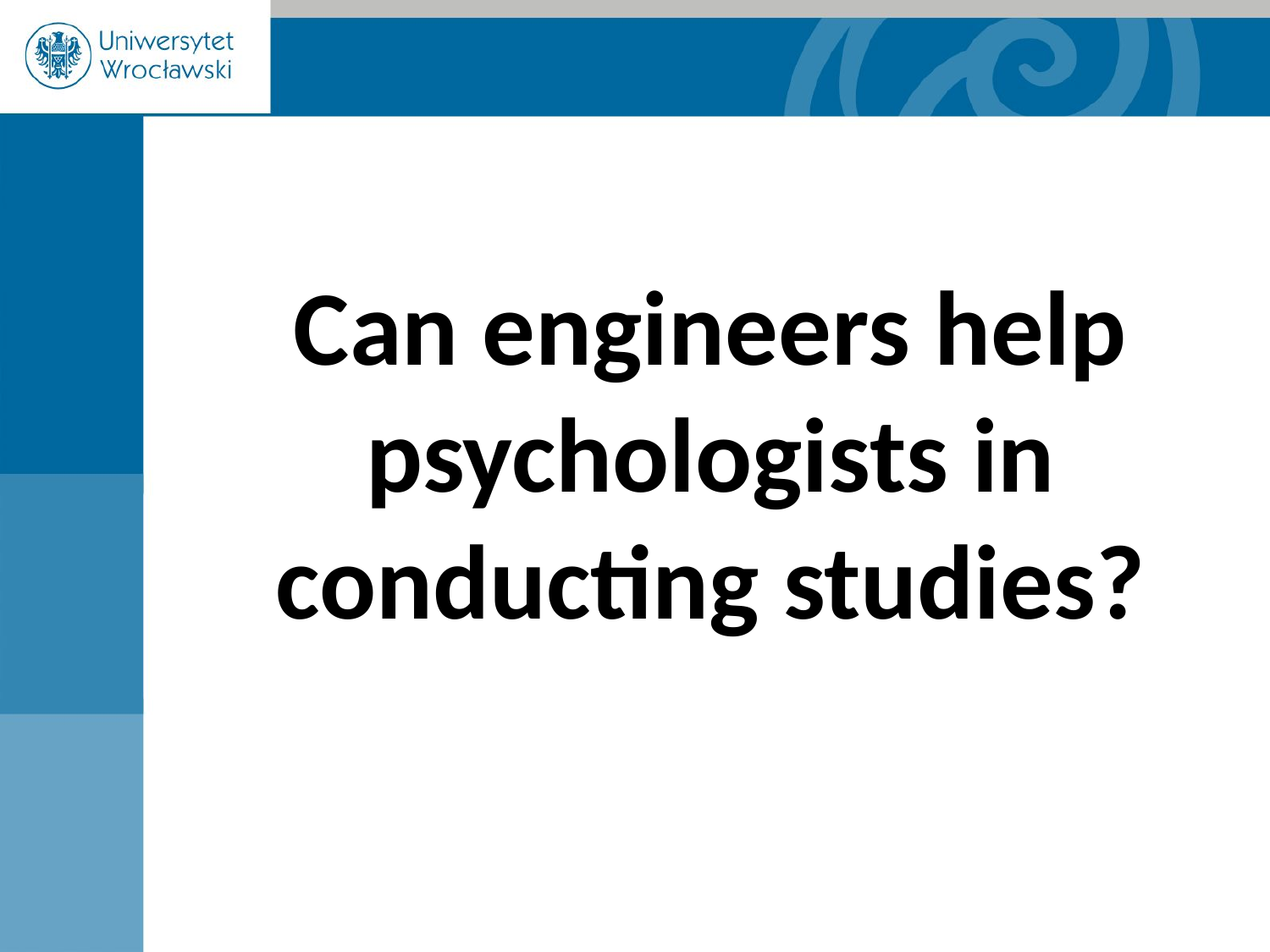

Can engineers help psychologists in conducting studies?